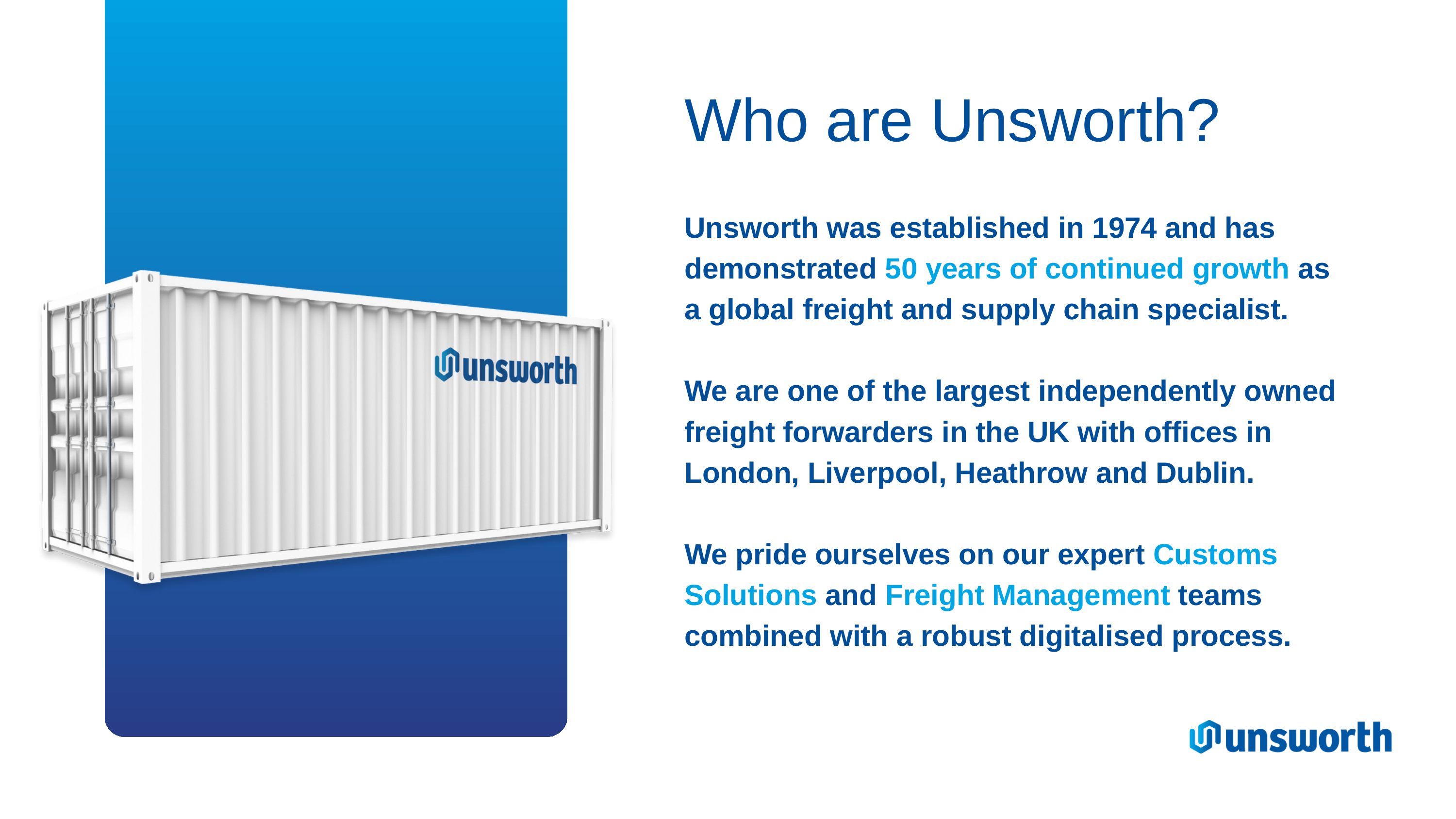

Who are Unsworth?
Unsworth was established in 1974 and has demonstrated 50 years of continued growth as a global freight and supply chain specialist.

We are one of the largest independently owned freight forwarders in the UK with offices in London, Liverpool, Heathrow and Dublin.

We pride ourselves on our expert Customs Solutions and Freight Management teams combined with a robust digitalised process.